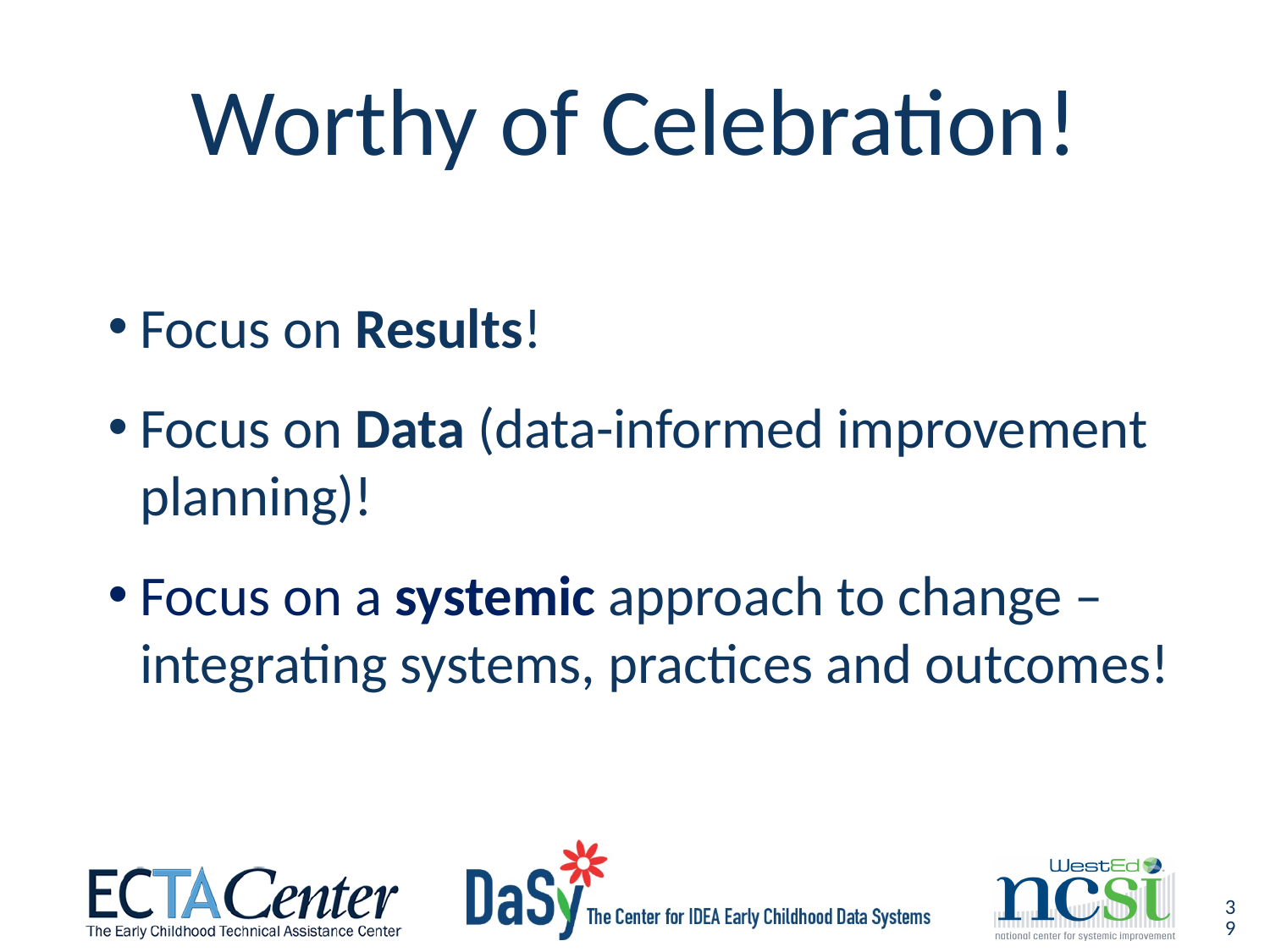

# Worthy of Celebration!
Focus on Results!
Focus on Data (data-informed improvement planning)!
Focus on a systemic approach to change – integrating systems, practices and outcomes!
39